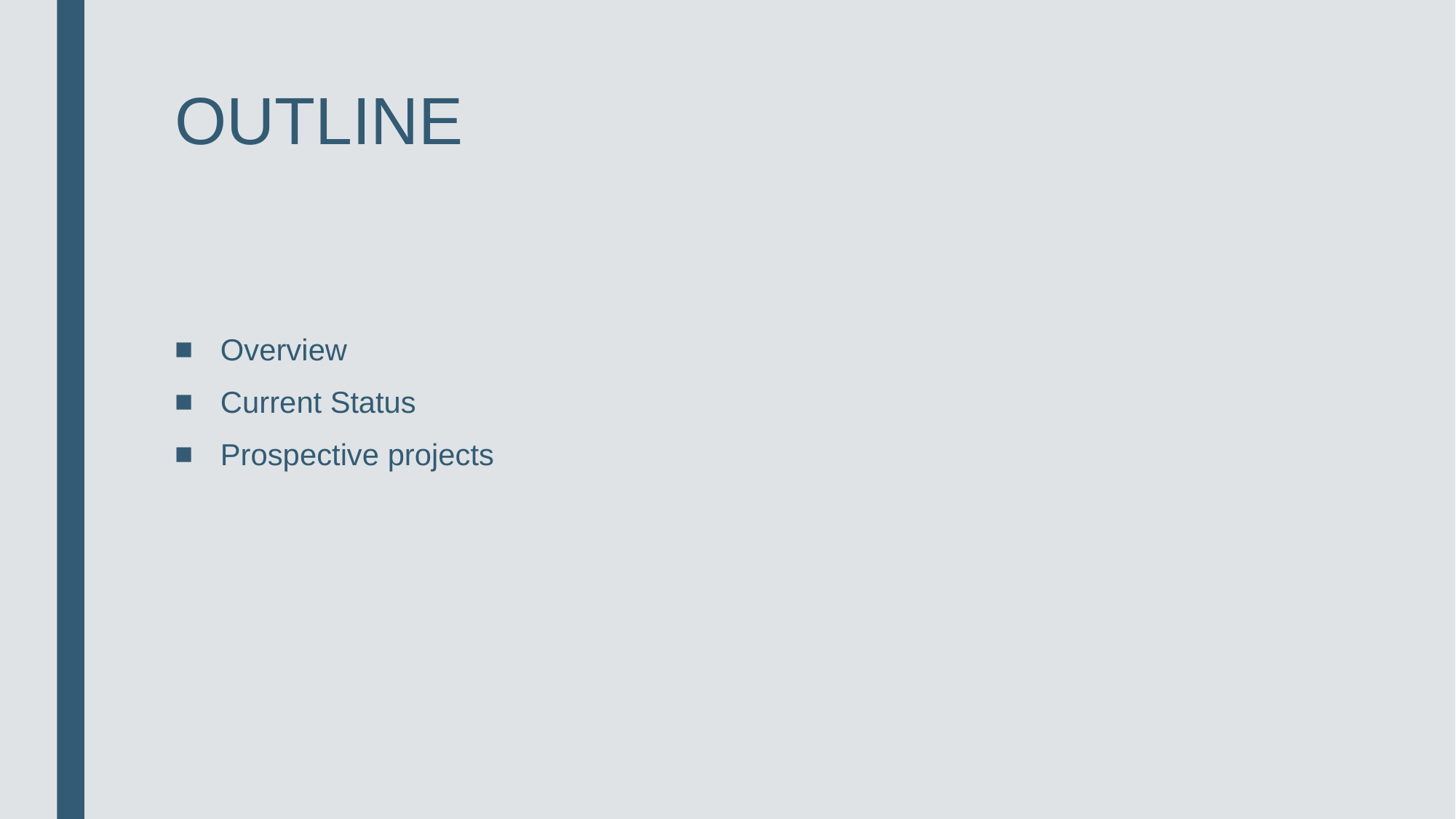

# OUTLINE

Overview
Current Status
Prospective projects